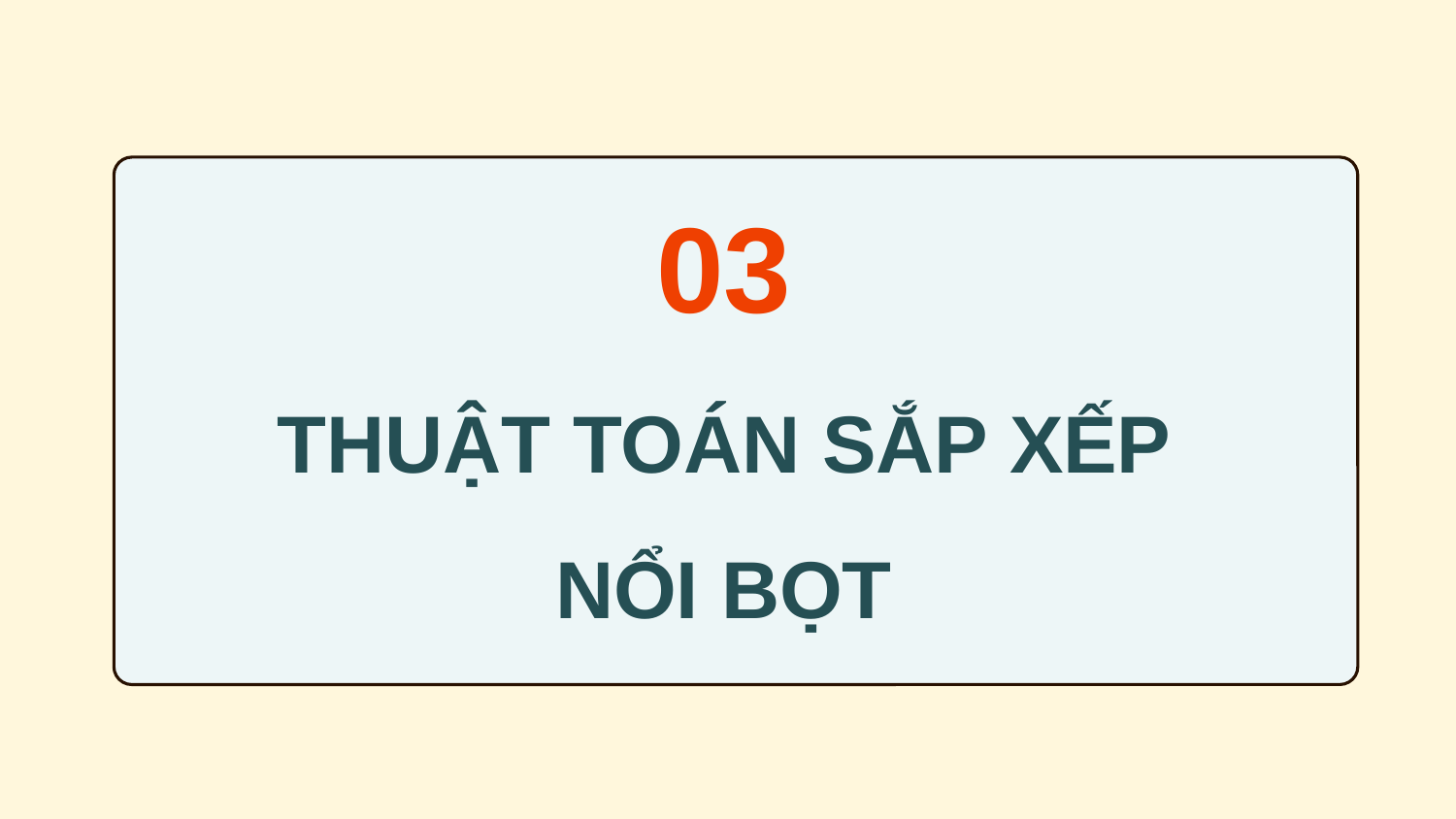

03
THUẬT TOÁN SẮP XẾP NỔI BỌT